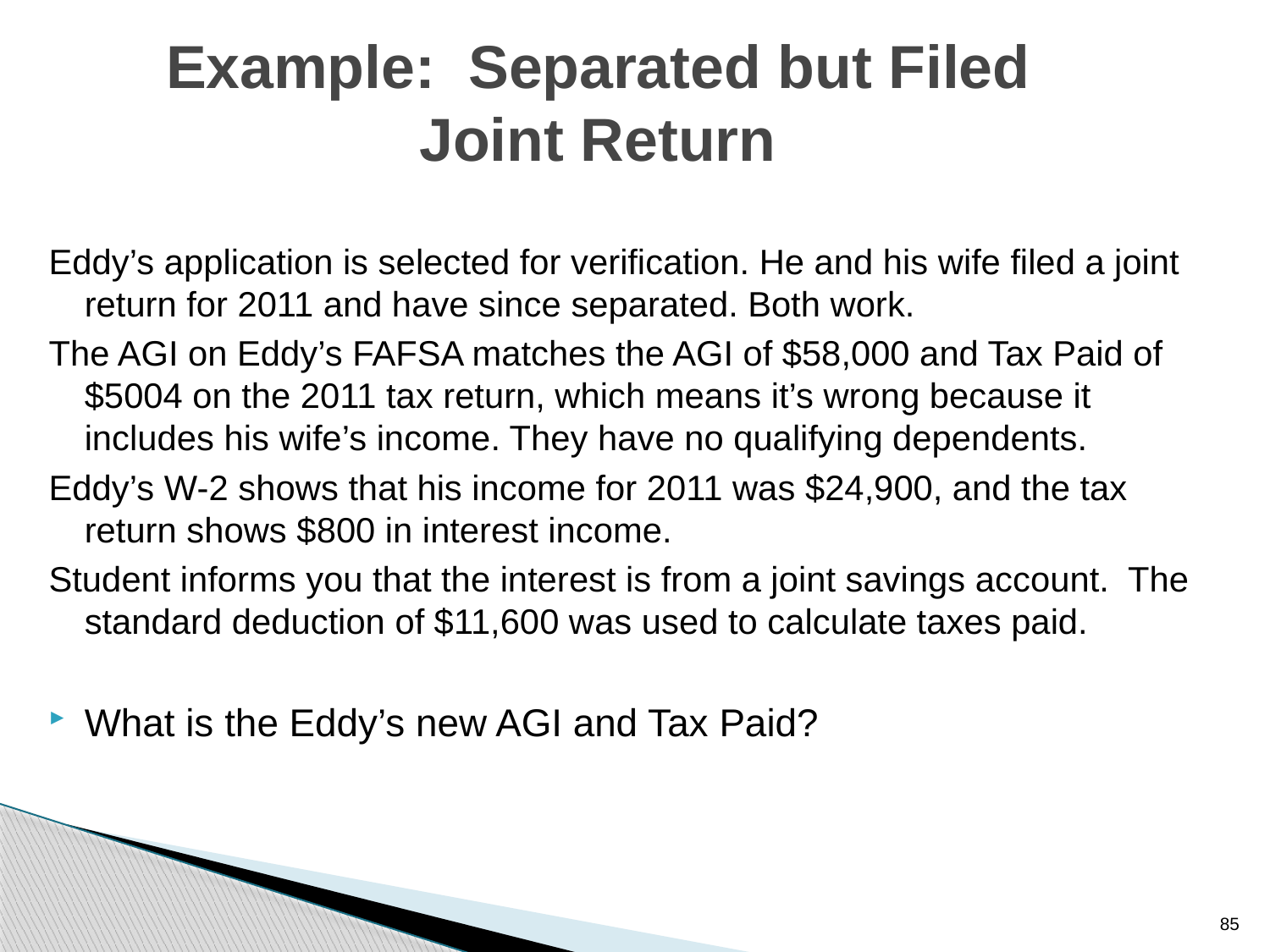

# Example:  Separated but Filed Joint Return
Eddy’s application is selected for verification. He and his wife filed a joint return for 2011 and have since separated. Both work.
The AGI on Eddy’s FAFSA matches the AGI of $58,000 and Tax Paid of $5004 on the 2011 tax return, which means it’s wrong because it includes his wife’s income. They have no qualifying dependents.
Eddy’s W-2 shows that his income for 2011 was $24,900, and the tax return shows $800 in interest income.
Student informs you that the interest is from a joint savings account.  The standard deduction of $11,600 was used to calculate taxes paid.

What is the Eddy’s new AGI and Tax Paid?
85